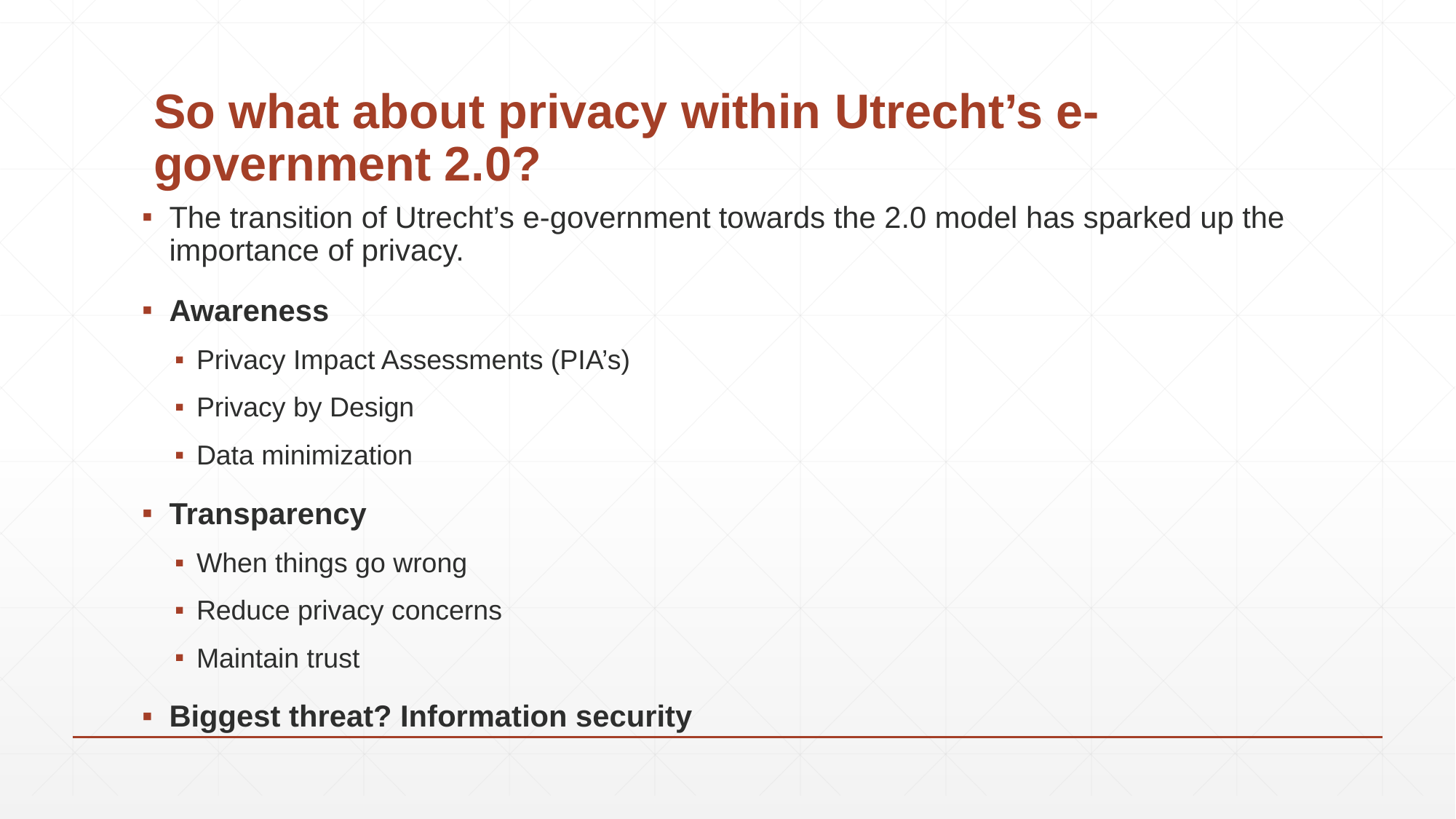

# So what about privacy within Utrecht’s e-government 2.0?
The transition of Utrecht’s e-government towards the 2.0 model has sparked up the importance of privacy.
Awareness
Privacy Impact Assessments (PIA’s)
Privacy by Design
Data minimization
Transparency
When things go wrong
Reduce privacy concerns
Maintain trust
Biggest threat? Information security